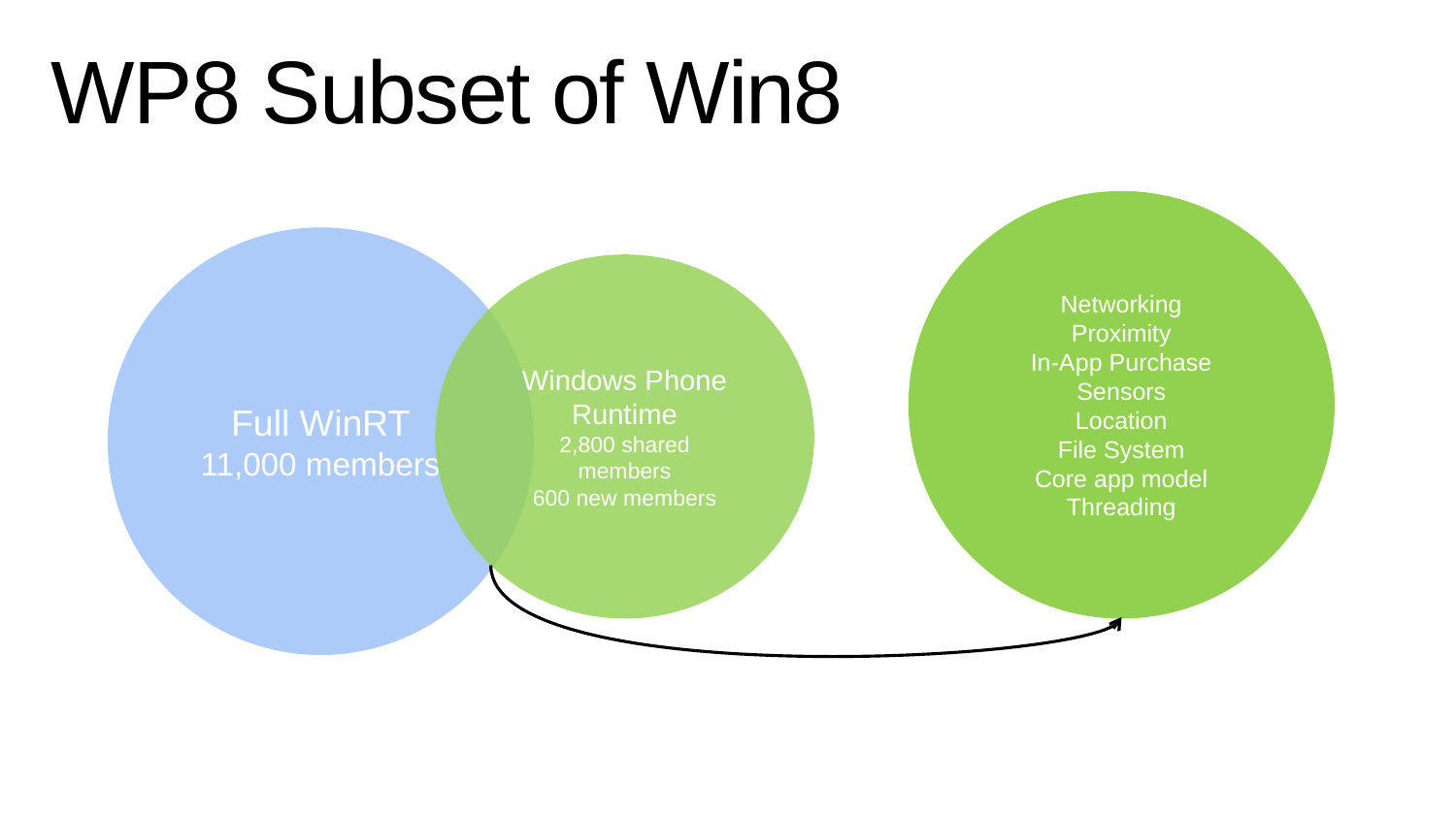

# WP8 Subset of Win8
Networking
Proximity
In-App Purchase
Sensors
Location
File System
Core app model
Threading
Full WinRT
11,000 members
Windows Phone Runtime
2,800 shared members
600 new members